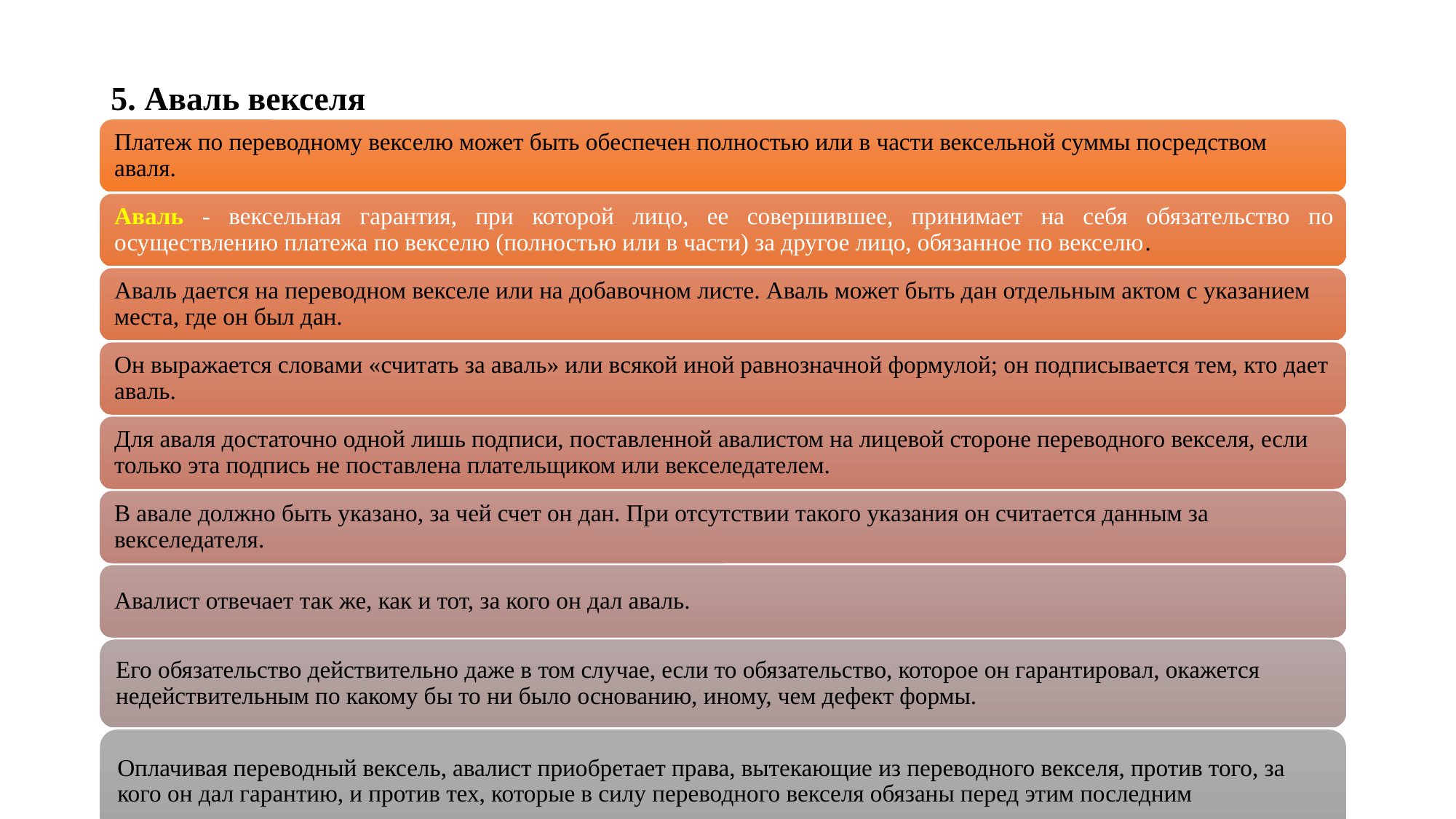

5. Аваль векселя

Платеж по переводному векселю может быть обеспечен полностью или в части вексельной суммы посредством аваля.
Аваль - вексельная гарантия, при которой лицо, ее совершившее, принимает на себя обязательство по осуществлению платежа по векселю (полностью или в части) за другое лицо, обязанное по векселю.
Аваль дается на переводном векселе или на добавочном листе. Аваль может быть дан отдельным актом с указанием места, где он был дан.
Он выражается словами «считать за аваль» или всякой иной равнозначной формулой; он подписывается тем, кто дает аваль.
Для аваля достаточно одной лишь подписи, поставленной авалистом на лицевой стороне переводного векселя, если только эта подпись не поставлена плательщиком или векселедателем.
В авале должно быть указано, за чей счет он дан. При отсутствии такого указания он считается данным за векселедателя.
Авалист отвечает так же, как и тот, за кого он дал аваль.
Его обязательство действительно даже в том случае, если то обязательство, которое он гарантировал, окажется недействительным по какому бы то ни было основанию, иному, чем дефект формы.
Оплачивая переводный вексель, авалист приобретает права, вытекающие из переводного векселя, против того, за кого он дал гарантию, и против тех, которые в силу переводного векселя обязаны перед этим последним